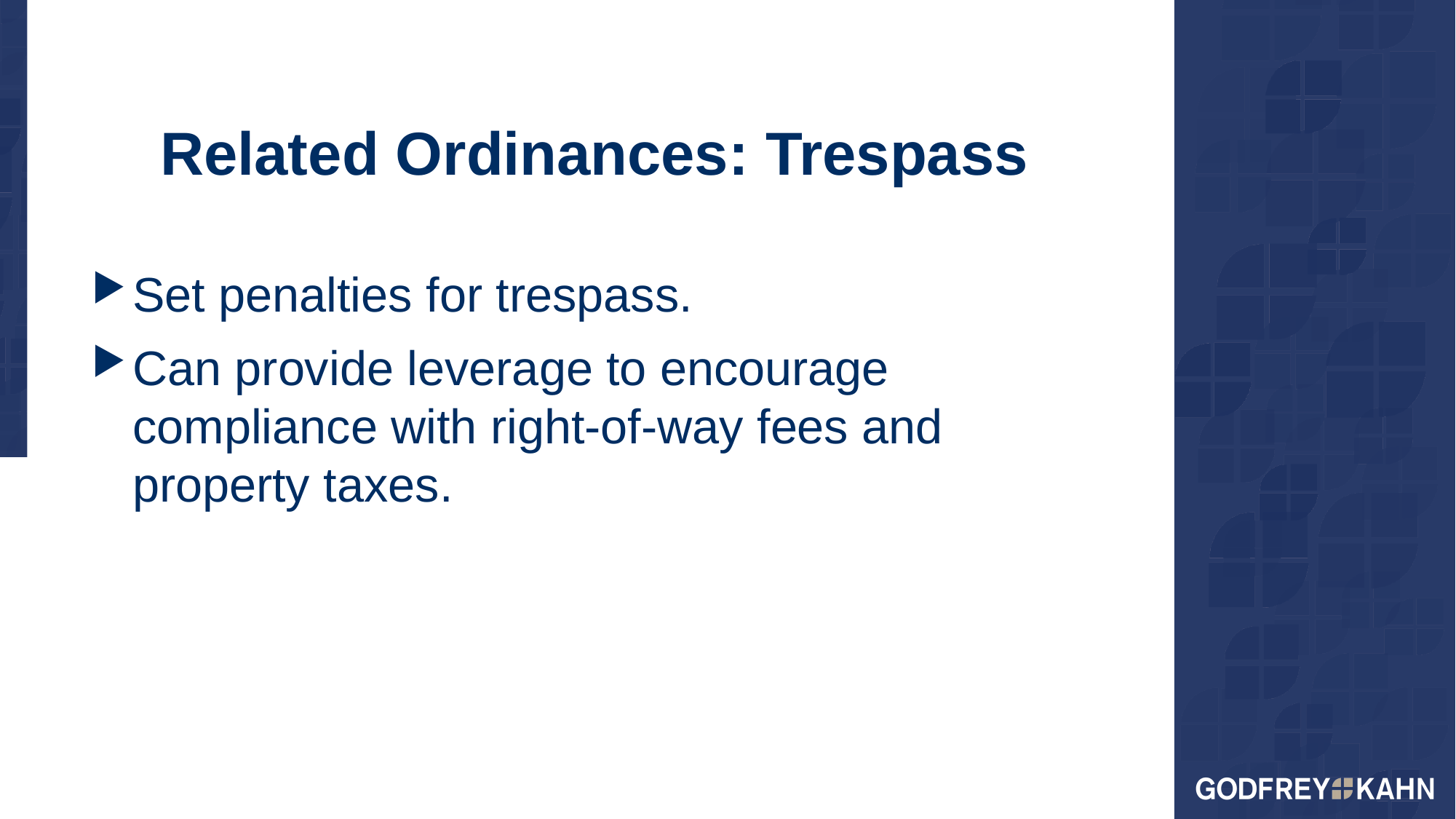

# Related Ordinances: Trespass
Set penalties for trespass.
Can provide leverage to encourage compliance with right-of-way fees and property taxes.